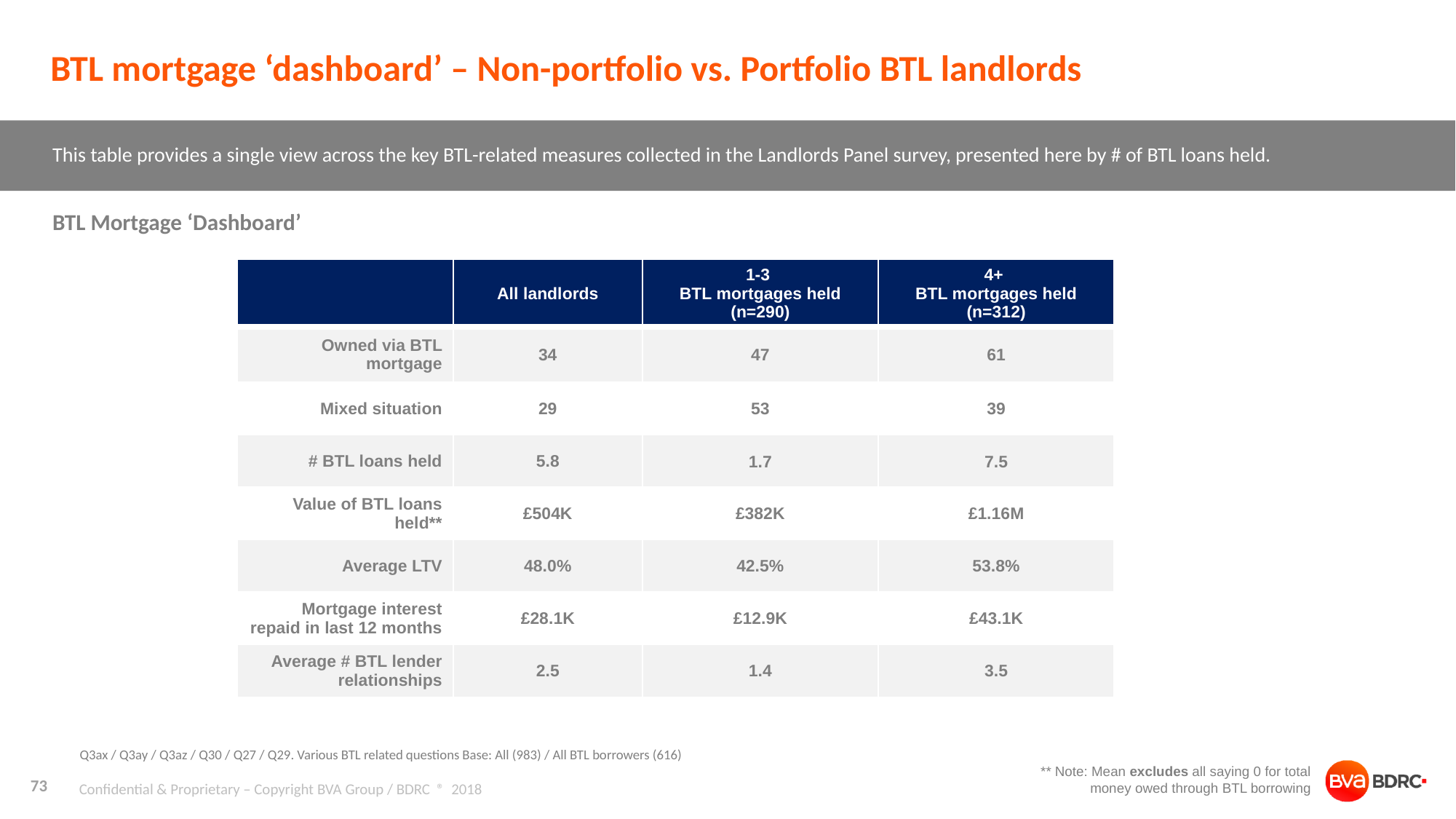

# BTL mortgage ‘dashboard’ – Non-portfolio vs. Portfolio BTL landlords
This table provides a single view across the key BTL-related measures collected in the Landlords Panel survey, presented here by # of BTL loans held.
BTL Mortgage ‘Dashboard’
|  | All landlords | 1-3 BTL mortgages held (n=290) | 4+ BTL mortgages held (n=312) |
| --- | --- | --- | --- |
| Owned via BTL mortgage | 34 | 47 | 61 |
| Mixed situation | 29 | 53 | 39 |
| # BTL loans held | 5.8 | 1.7 | 7.5 |
| Value of BTL loans held\*\* | £504K | £382K | £1.16M |
| Average LTV | 48.0% | 42.5% | 53.8% |
| Mortgage interest repaid in last 12 months | £28.1K | £12.9K | £43.1K |
| Average # BTL lender relationships | 2.5 | 1.4 | 3.5 |
Q3ax / Q3ay / Q3az / Q30 / Q27 / Q29. Various BTL related questions Base: All (983) / All BTL borrowers (616)
** Note: Mean excludes all saying 0 for total money owed through BTL borrowing